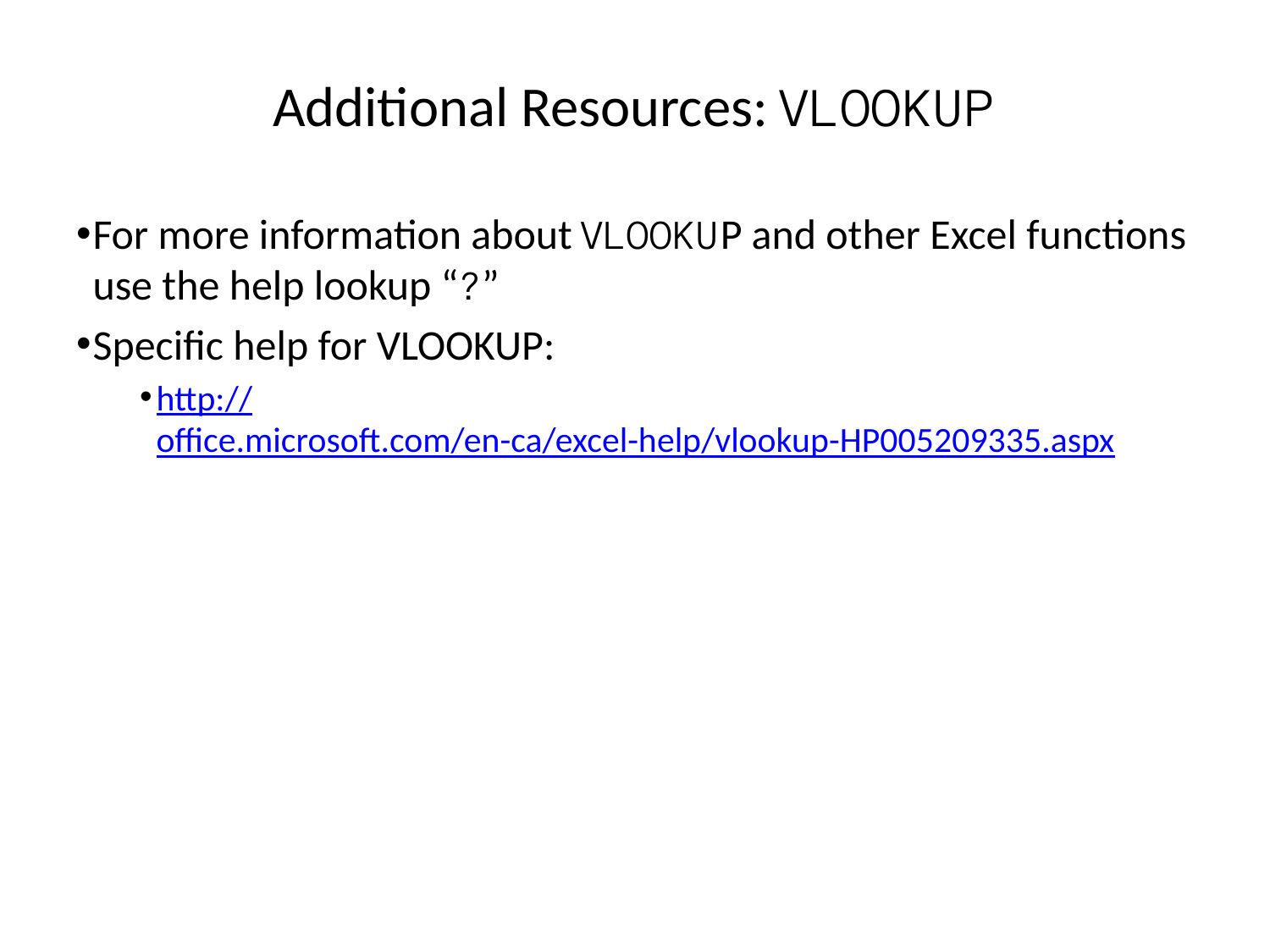

# Additional Resources: VLOOKUP
For more information about VLOOKUP and other Excel functions use the help lookup “?”
Specific help for VLOOKUP:
http://office.microsoft.com/en-ca/excel-help/vlookup-HP005209335.aspx